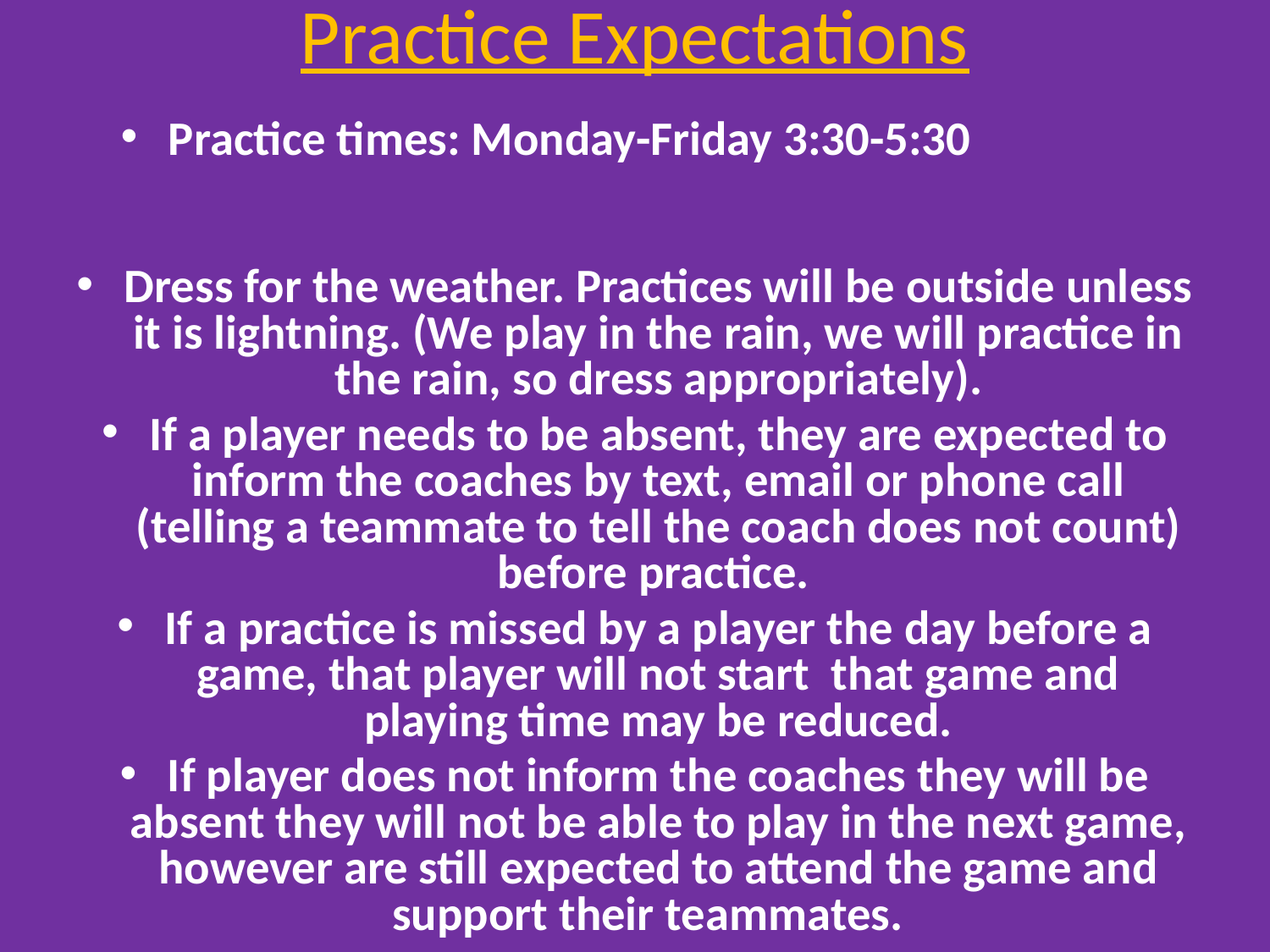

# Practice Expectations
Practice times: Monday-Friday 3:30-5:30 and also some Saturdays for varsity (will provide complete practice schedule at the beginning of the season)
Dress for the weather. Practices will be outside unless it is lightning. (We play in the rain, we will practice in the rain, so dress appropriately).
If a player needs to be absent, they are expected to inform the coaches by text, email or phone call (telling a teammate to tell the coach does not count) before practice.
If a practice is missed by a player the day before a game, that player will not start  that game and playing time may be reduced.
If player does not inform the coaches they will be absent they will not be able to play in the next game, however are still expected to attend the game and support their teammates.